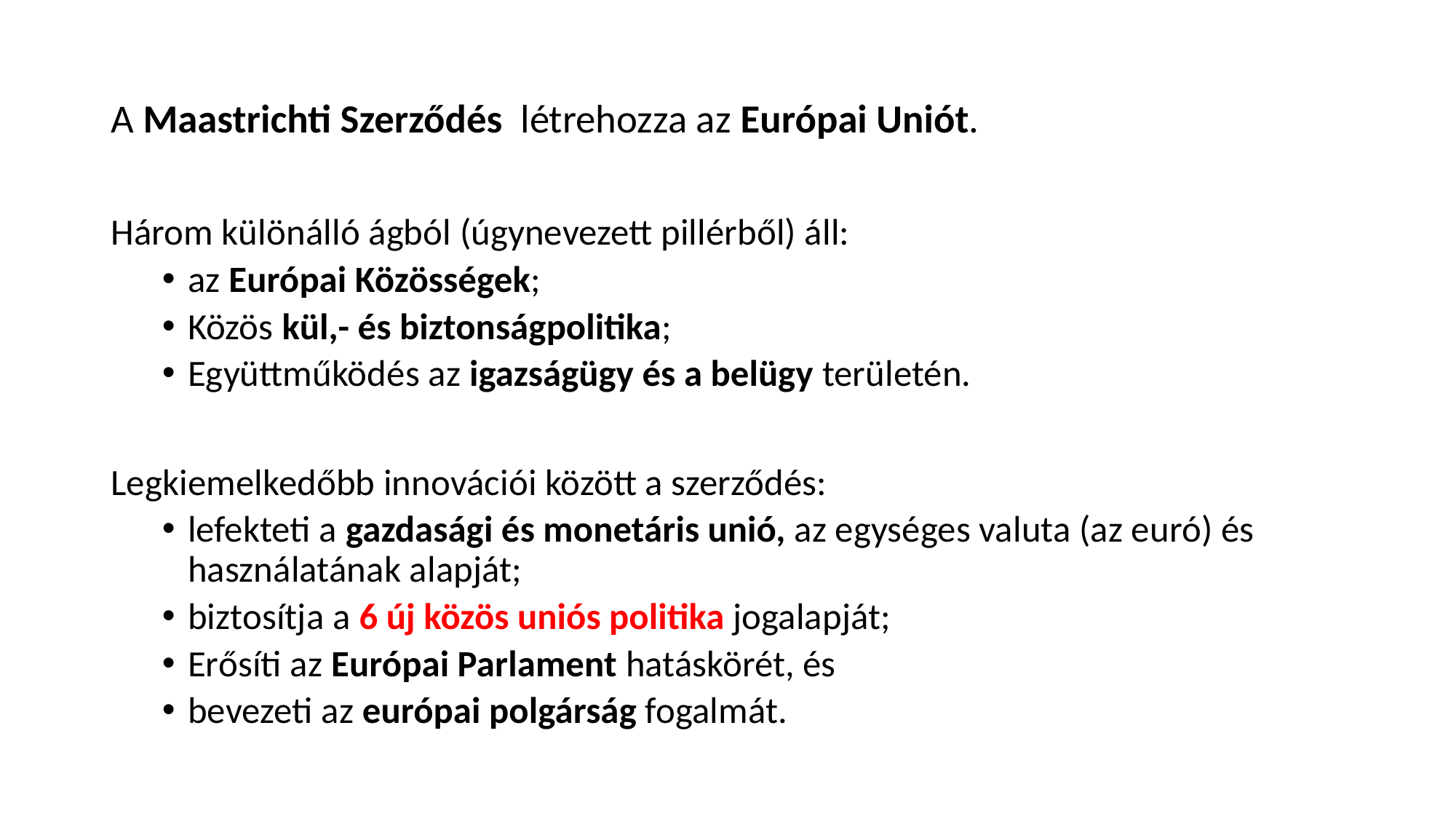

A Maastrichti Szerződés  létrehozza az Európai Uniót.

Három különálló ágból (úgynevezett pillérből) áll:
az Európai Közösségek;
Közös kül,- és biztonságpolitika;
Együttműködés az igazságügy és a belügy területén.

Legkiemelkedőbb innovációi között a szerződés:
lefekteti a gazdasági és monetáris unió, az egységes valuta (az euró) és használatának alapját;
biztosítja a 6 új közös uniós politika jogalapját;
Erősíti az Európai Parlament hatáskörét, és
bevezeti az európai polgárság fogalmát.